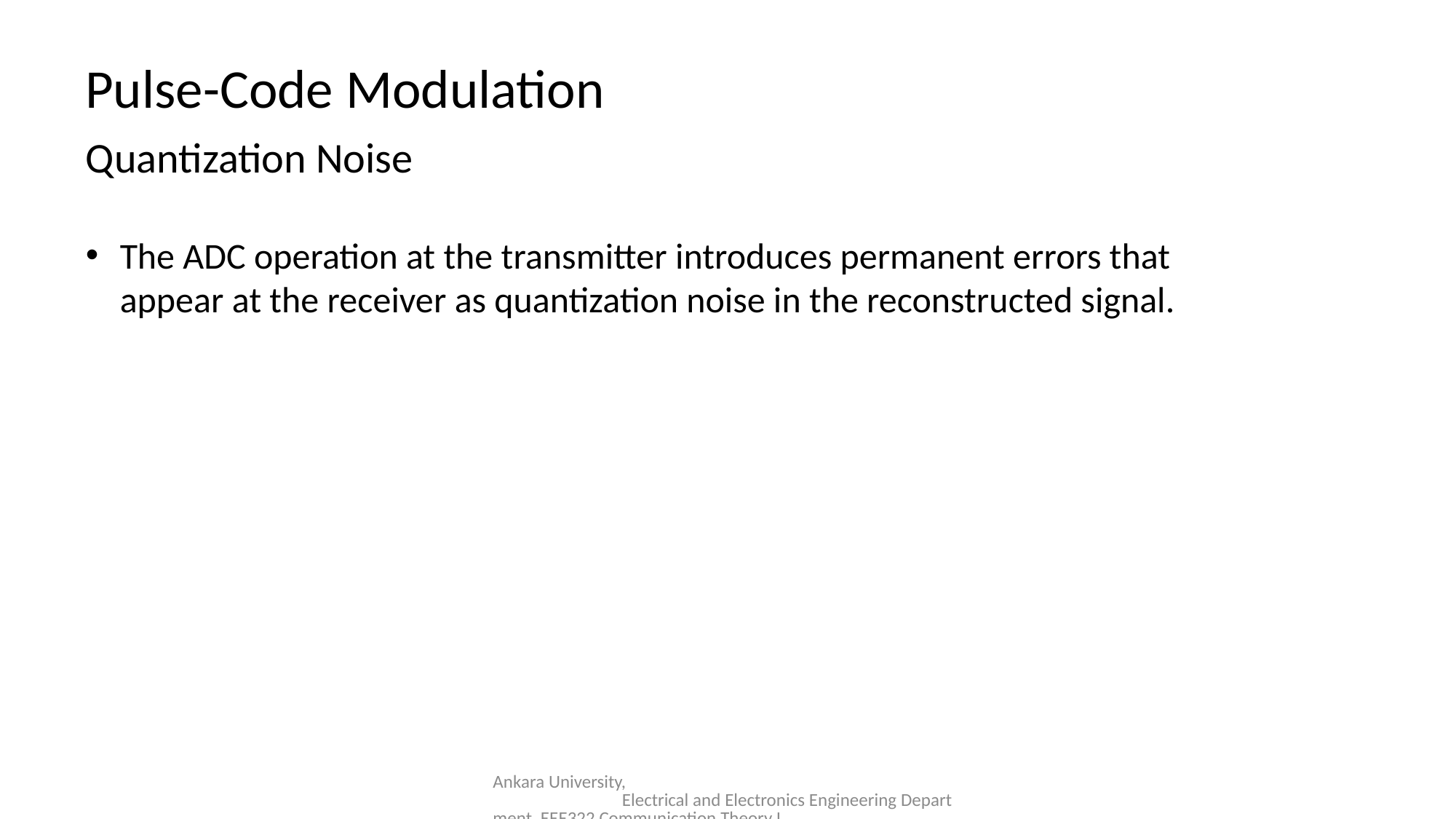

Pulse-Code Modulation
Quantization Noise

The ADC operation at the transmitter introduces permanent errors that appear at the receiver as quantization noise in the reconstructed signal.

Ankara University,                                                                                                               Electrical and Electronics Engineering Department, EEE322 Communication Theory I